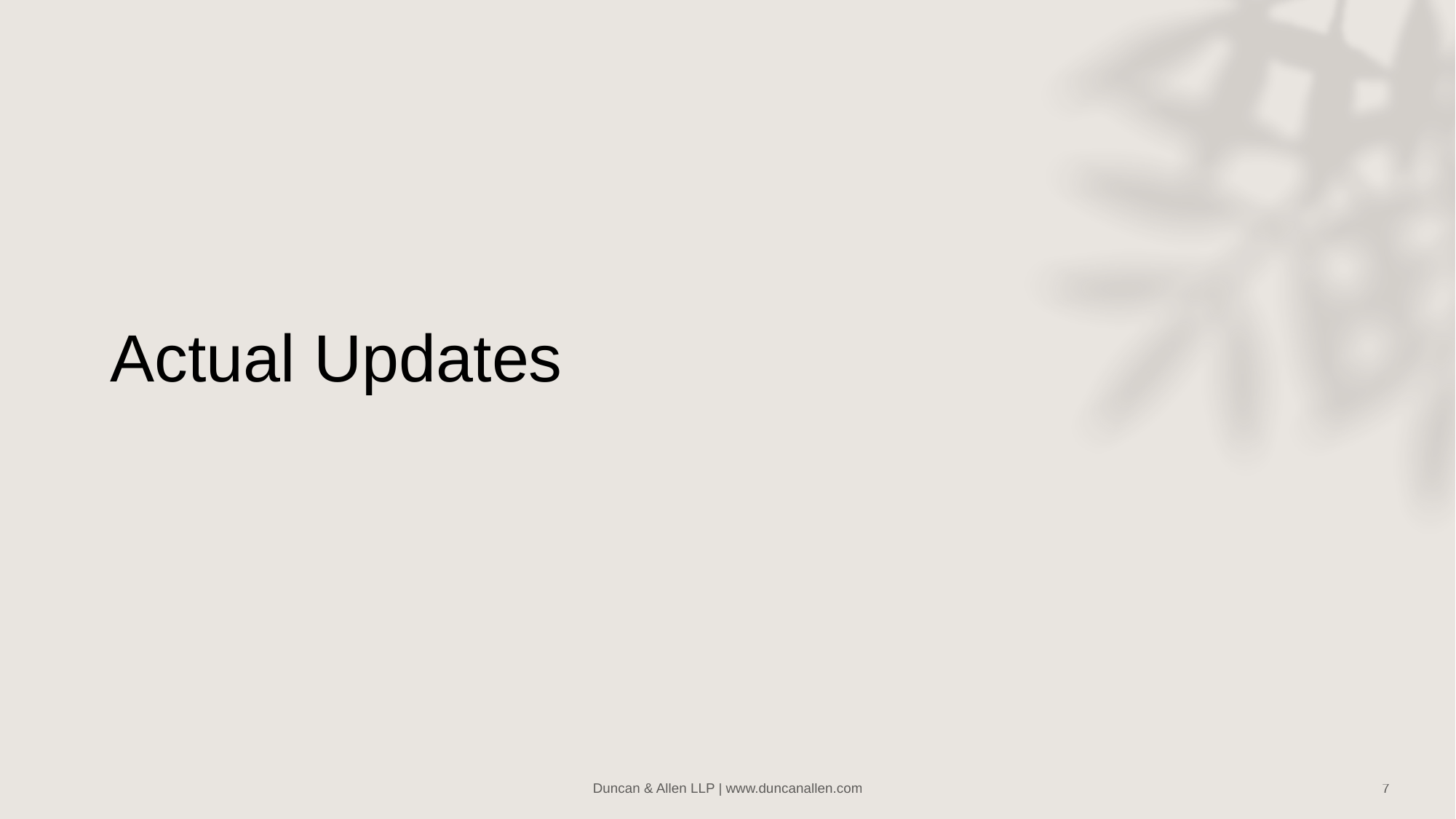

# Actual Updates

Duncan & Allen LLP | www.duncanallen.com
7